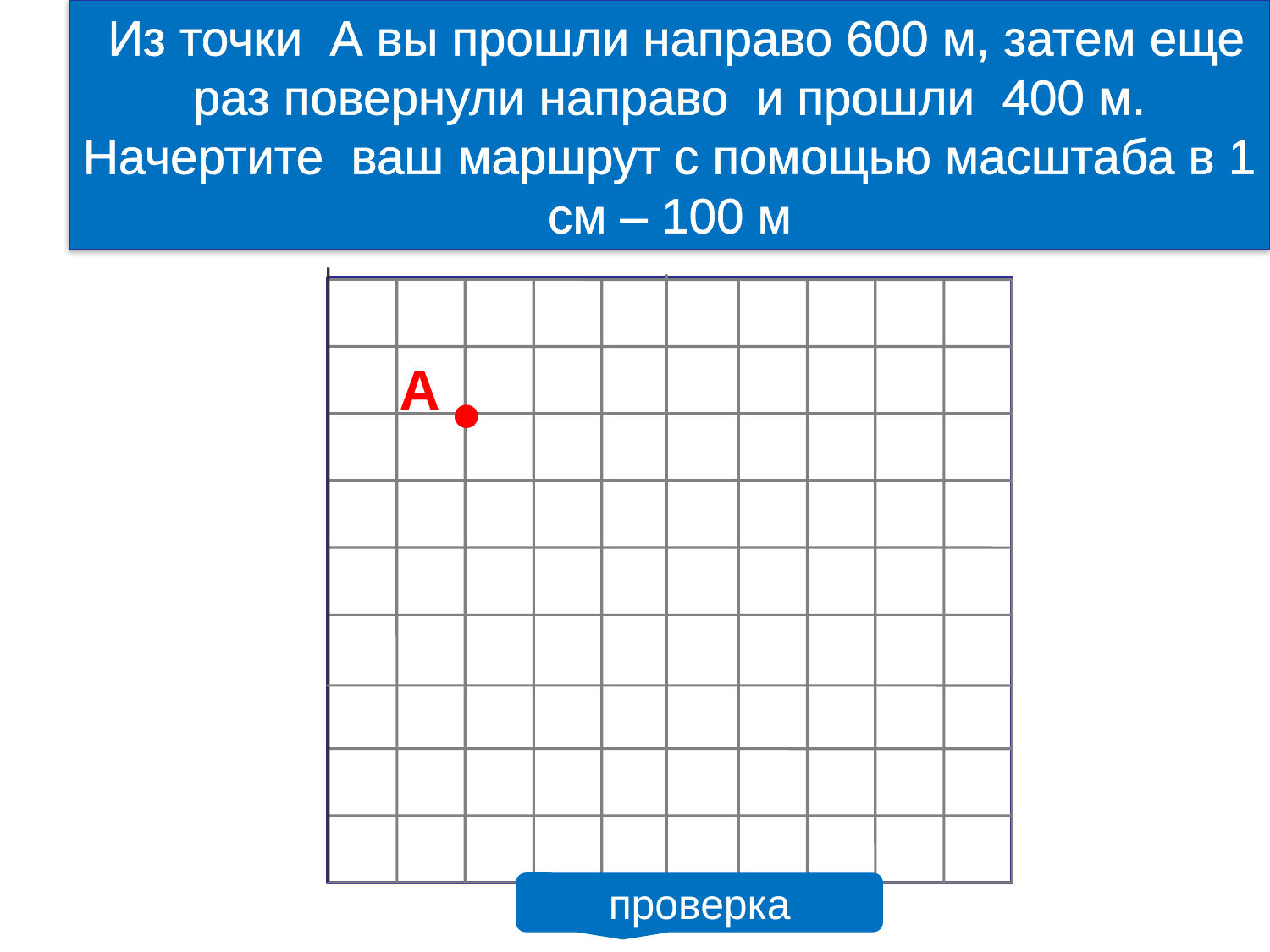

Из точки  А вы прошли направо 600 м, затем еще раз повернули направо  и прошли  400 м. Начертите  ваш маршрут с помощью масштаба в 1 см – 100 м

А

проверка